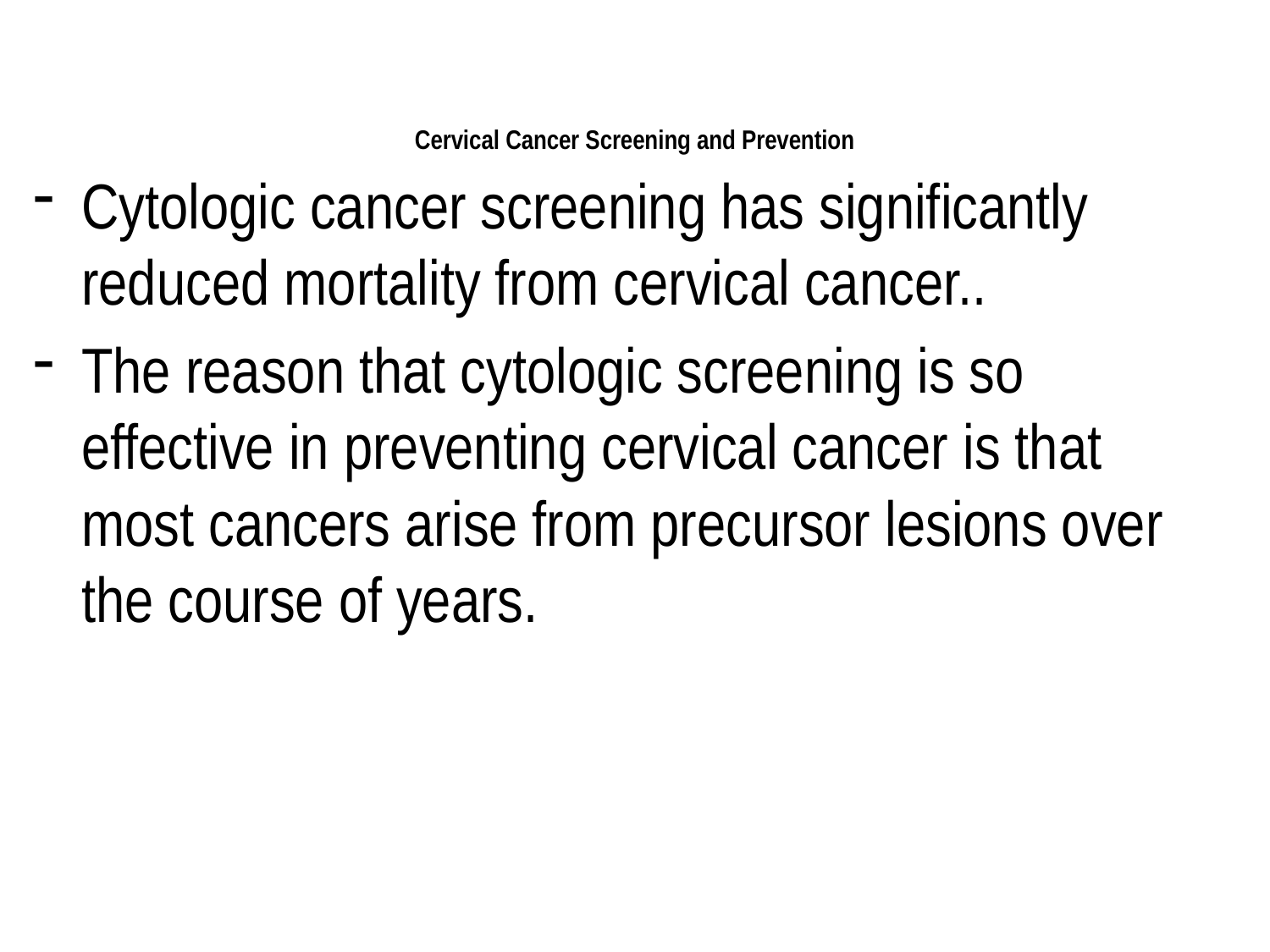

# Cervical Cancer Screening and Prevention
Cytologic cancer screening has significantly reduced mortality from cervical cancer..
The reason that cytologic screening is so effective in preventing cervical cancer is that most cancers arise from precursor lesions over the course of years.